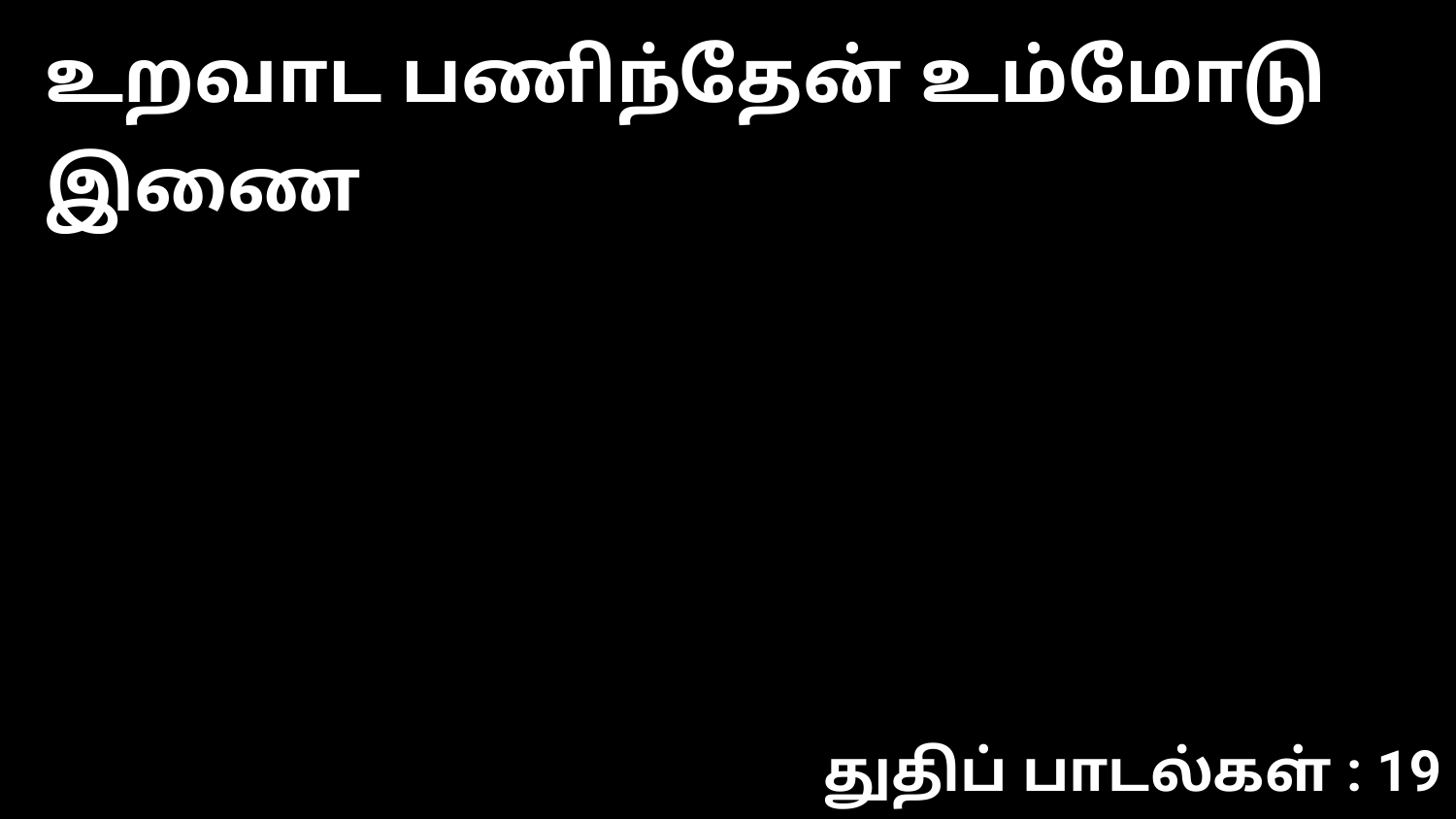

உறவாட பணிந்தேன் உம்மோடு இணை
துதிப் பாடல்கள் : 19